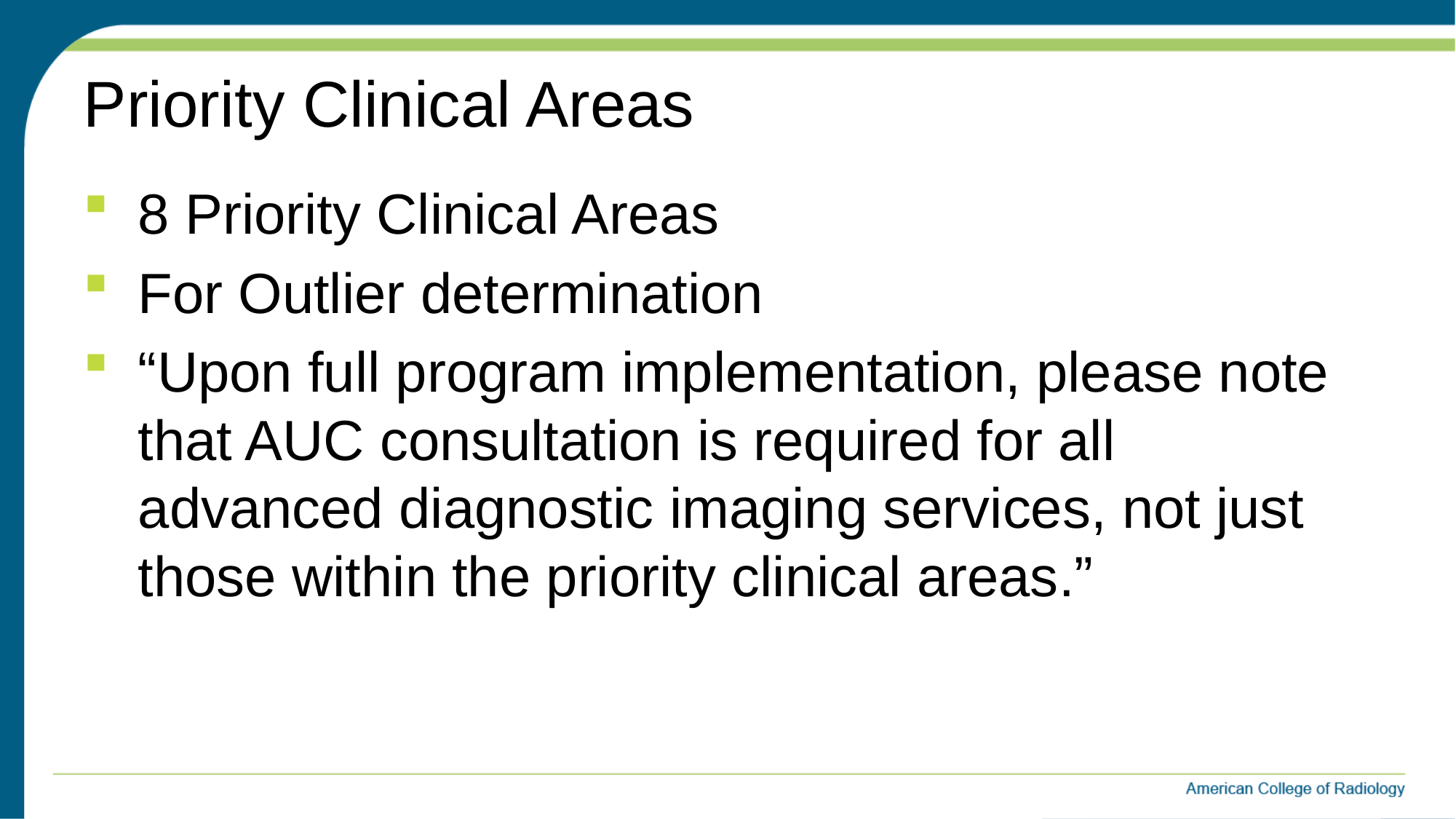

# Priority Clinical Areas
8 Priority Clinical Areas
For Outlier determination
“Upon full program implementation, please note that AUC consultation is required for all advanced diagnostic imaging services, not just those within the priority clinical areas.”